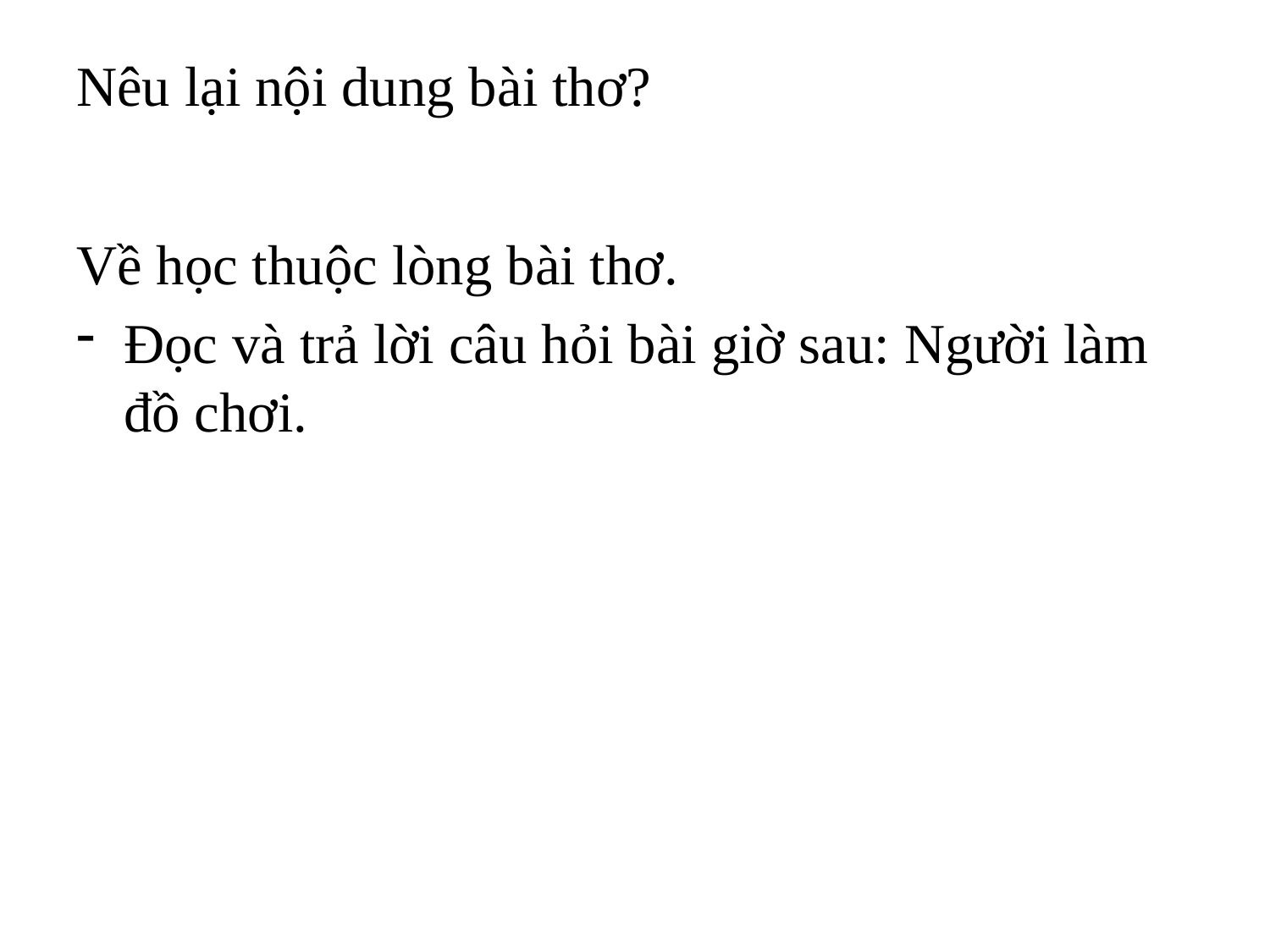

# Nêu lại nội dung bài thơ?
Về học thuộc lòng bài thơ.
Đọc và trả lời câu hỏi bài giờ sau: Người làm đồ chơi.